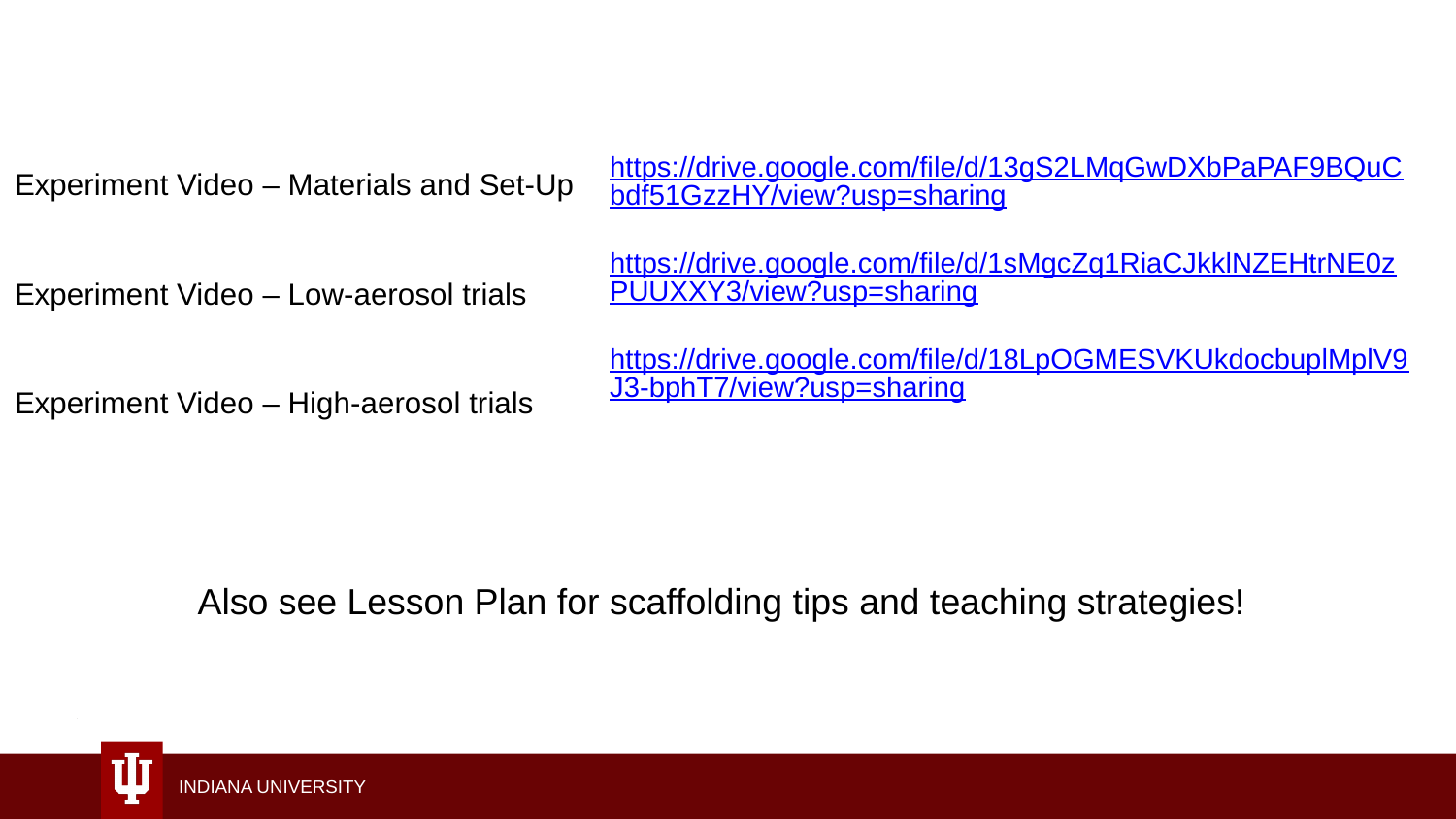

videos
https://drive.google.com/file/d/13gS2LMqGwDXbPaPAF9BQuCbdf51GzzHY/view?usp=sharing

https://drive.google.com/file/d/1sMgcZq1RiaCJkklNZEHtrNE0zPUUXXY3/view?usp=sharing

https://drive.google.com/file/d/18LpOGMESVKUkdocbuplMplV9J3-bphT7/view?usp=sharing
Experiment Video – Materials and Set-Up

Experiment Video – Low-aerosol trials

Experiment Video – High-aerosol trials
Also see Lesson Plan for scaffolding tips and teaching strategies!